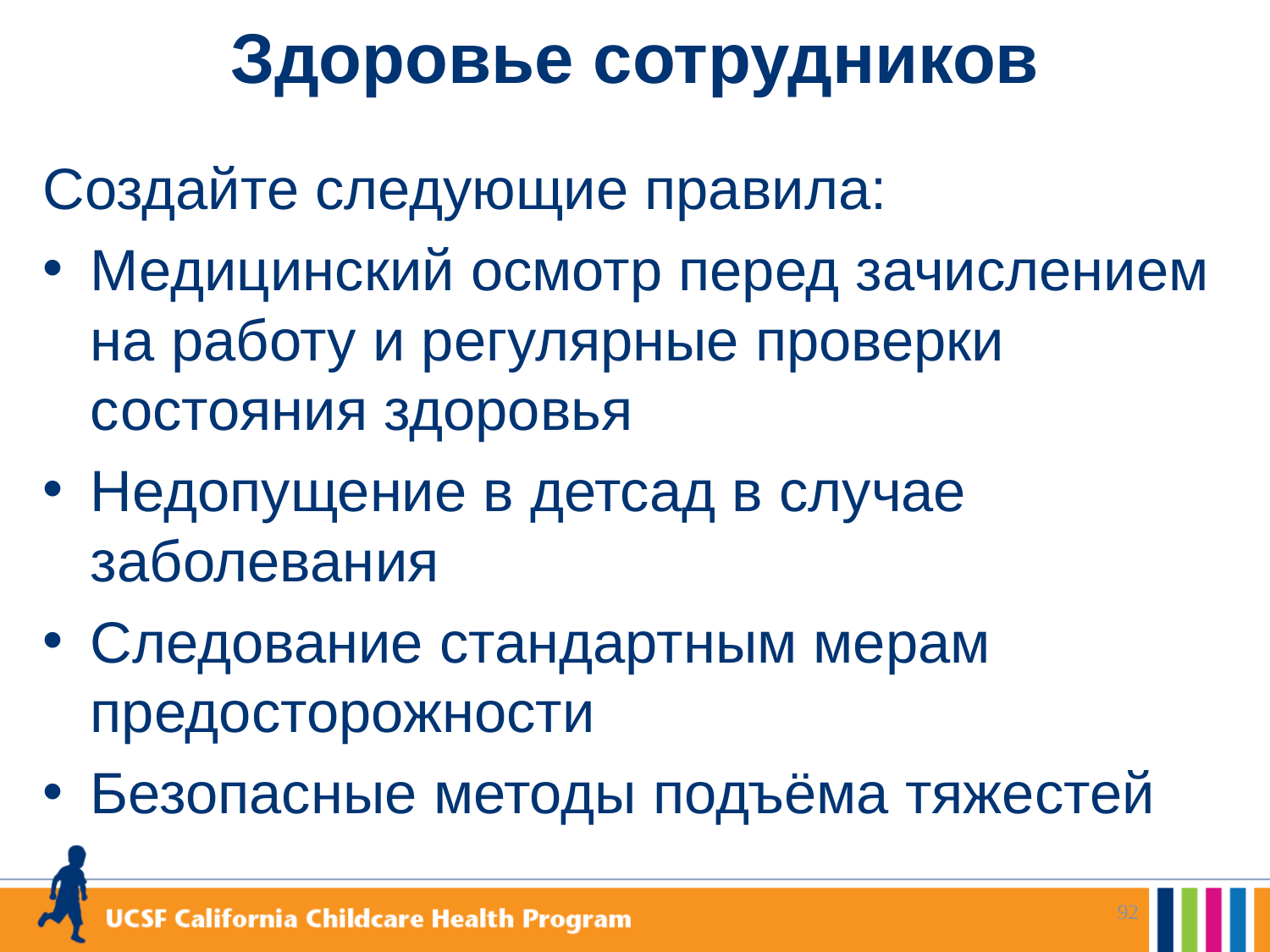

# Здоровье сотрудников
Создайте следующие правила:
Медицинский осмотр перед зачислением на работу и регулярные проверки состояния здоровья
Недопущение в детсад в случае заболевания
Следование стандартным мерам предосторожности
Безопасные методы подъёма тяжестей

92